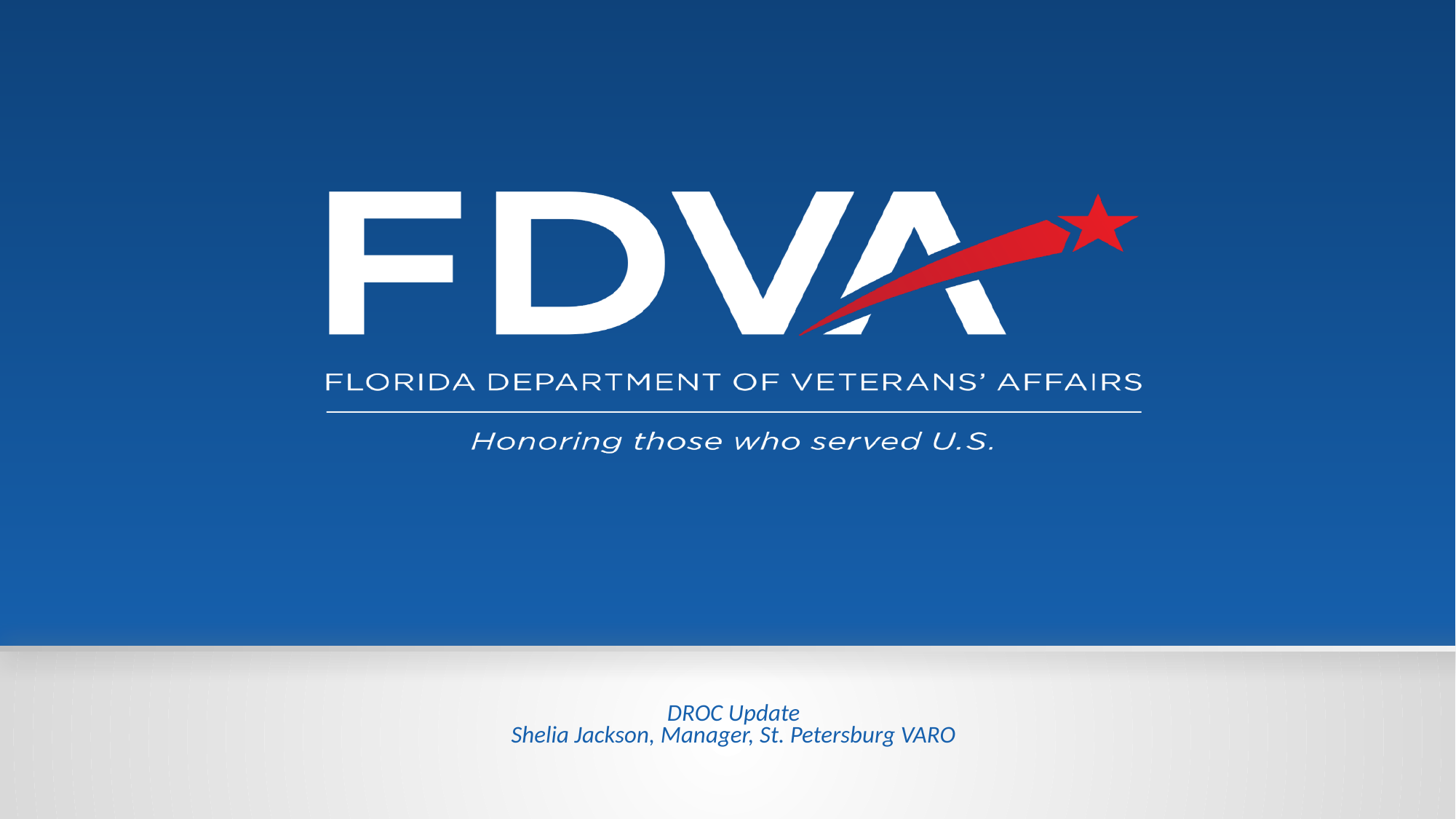

# DROC Update Shelia Jackson, Manager, St. Petersburg VARO